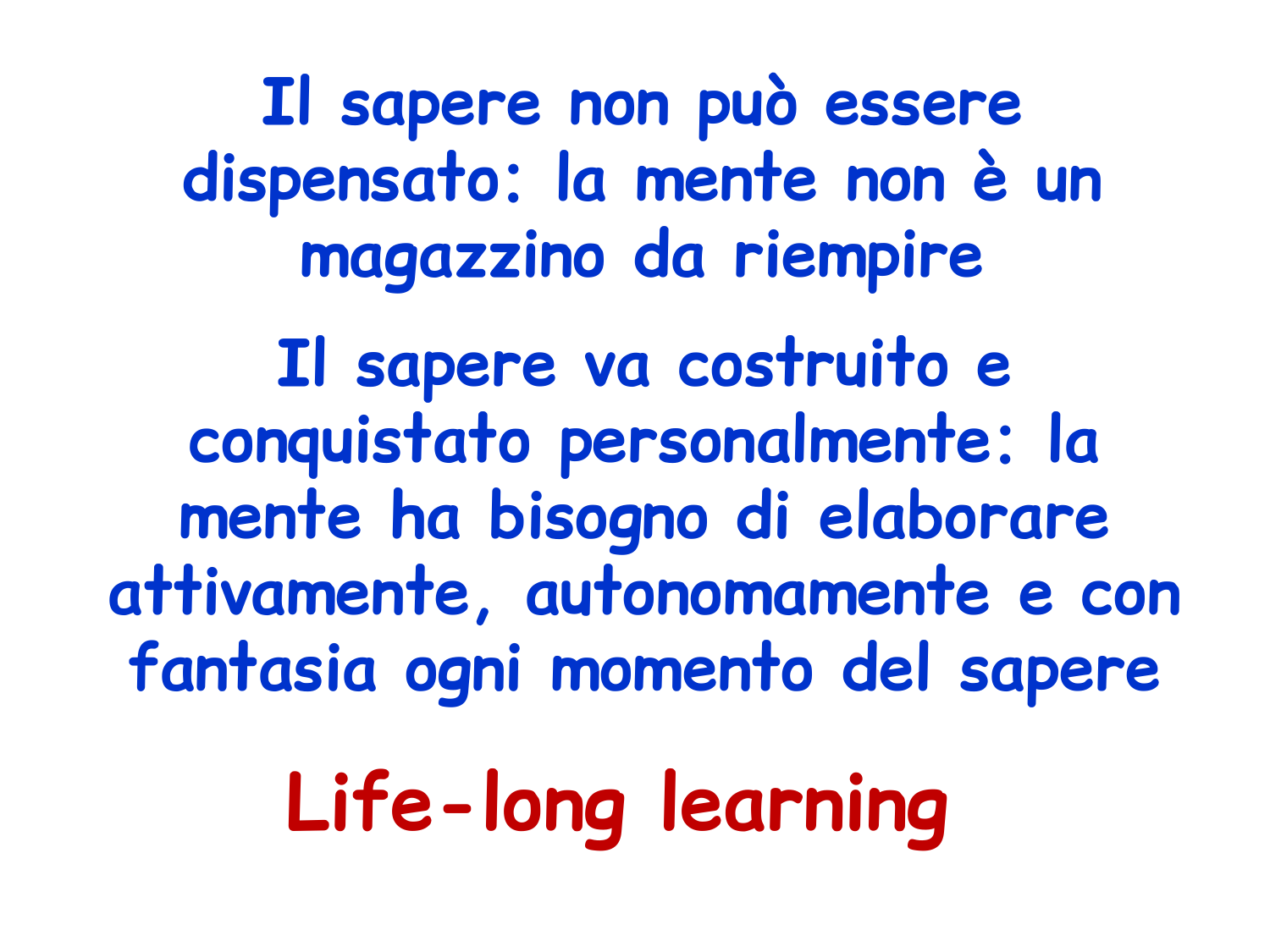

Il sapere non può essere dispensato: la mente non è un magazzino da riempire
Il sapere va costruito e conquistato personalmente: la mente ha bisogno di elaborare attivamente, autonomamente e con fantasia ogni momento del sapere
Life-long learning